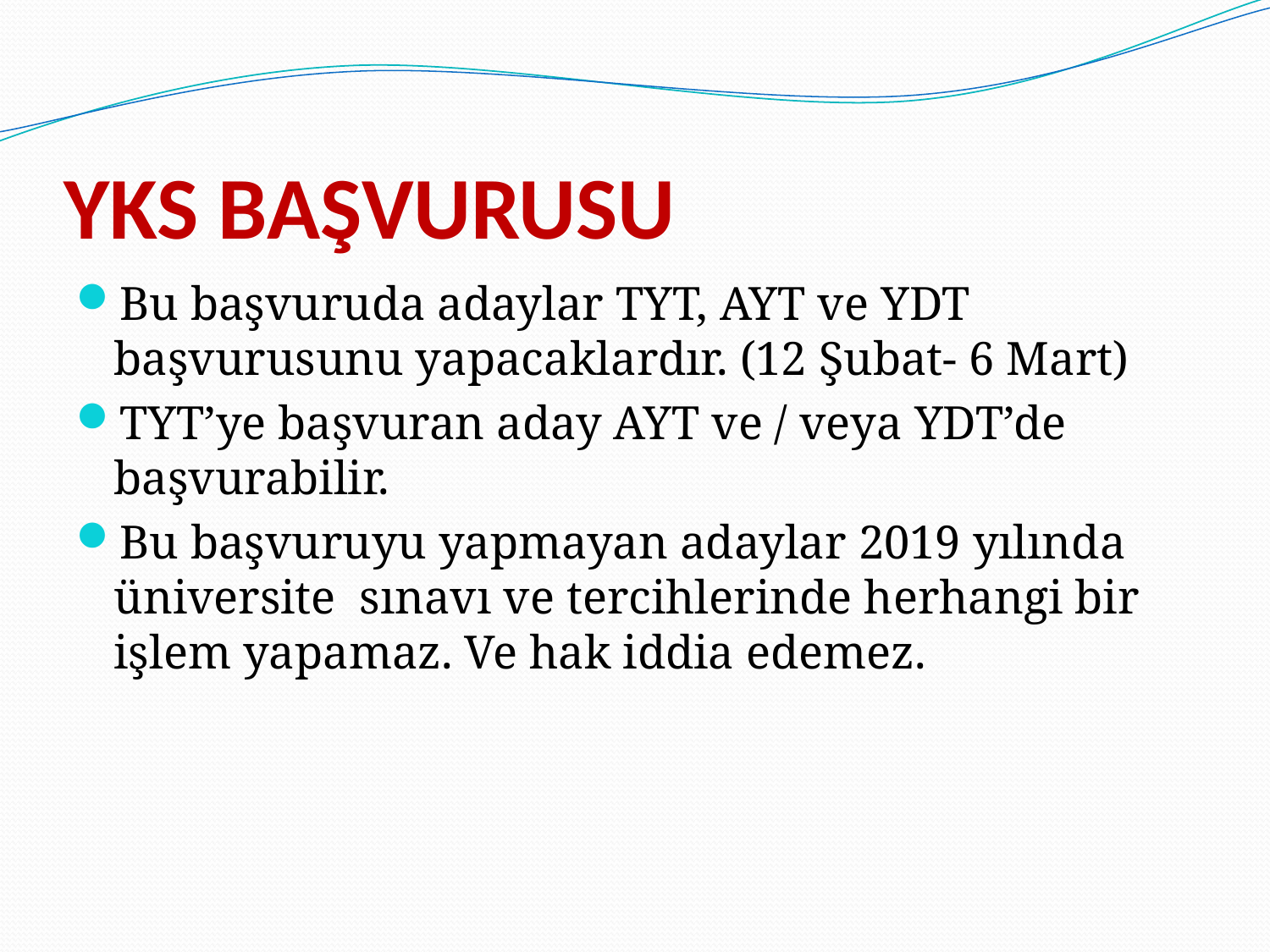

# YKS BAŞVURUSU
Bu başvuruda adaylar TYT, AYT ve YDT başvurusunu yapacaklardır. (12 Şubat- 6 Mart)
TYT’ye başvuran aday AYT ve / veya YDT’de başvurabilir.
Bu başvuruyu yapmayan adaylar 2019 yılında üniversite  sınavı ve tercihlerinde herhangi bir işlem yapamaz. Ve hak iddia edemez.